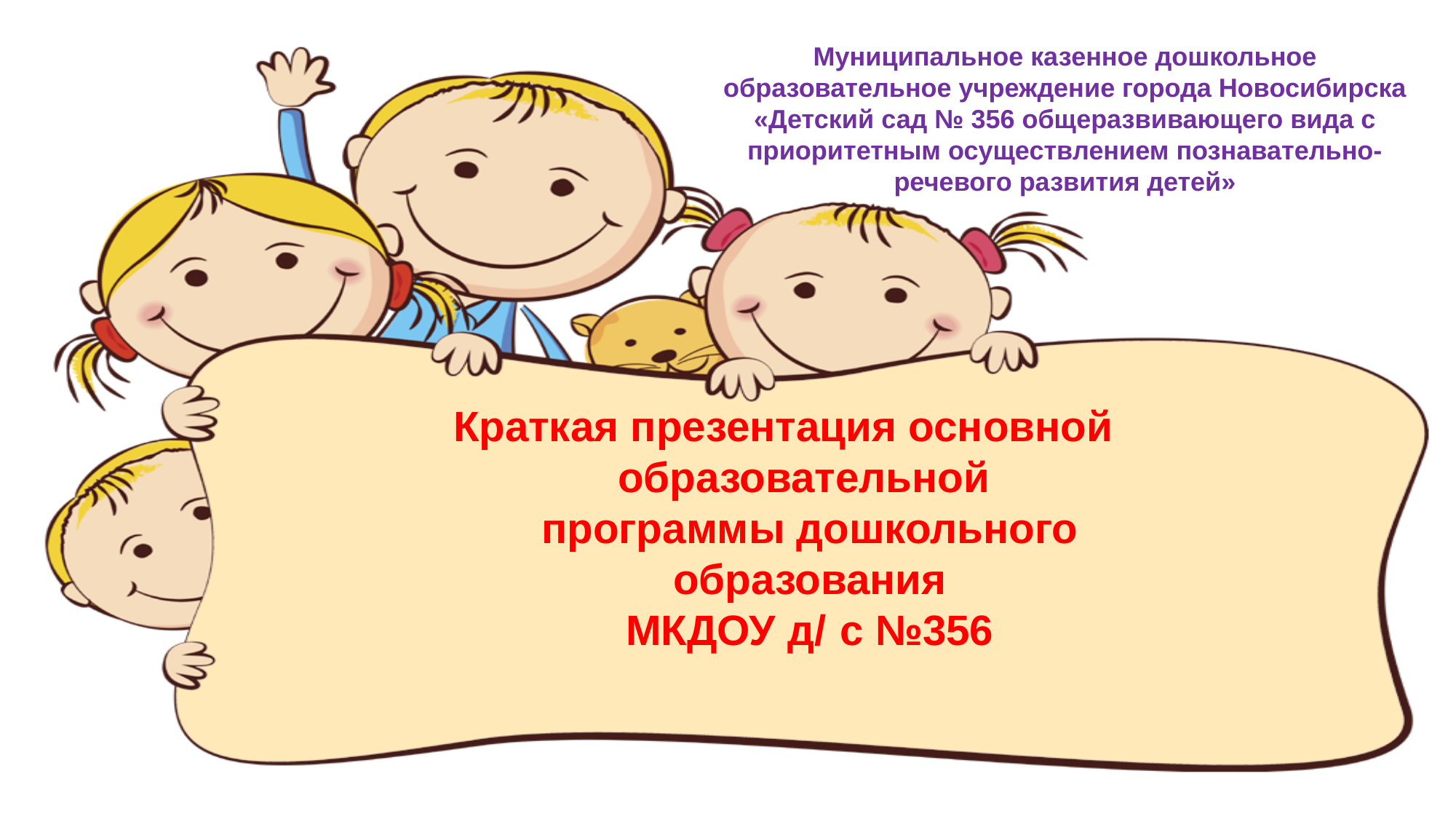

Муниципальное казенное дошкольное образовательное учреждение города Новосибирска «Детский сад № 356 общеразвивающего вида с приоритетным осуществлением познавательно-речевого развития детей»
# Краткая презентация основной образовательной программы дошкольного образования МКДОУ д/с №356